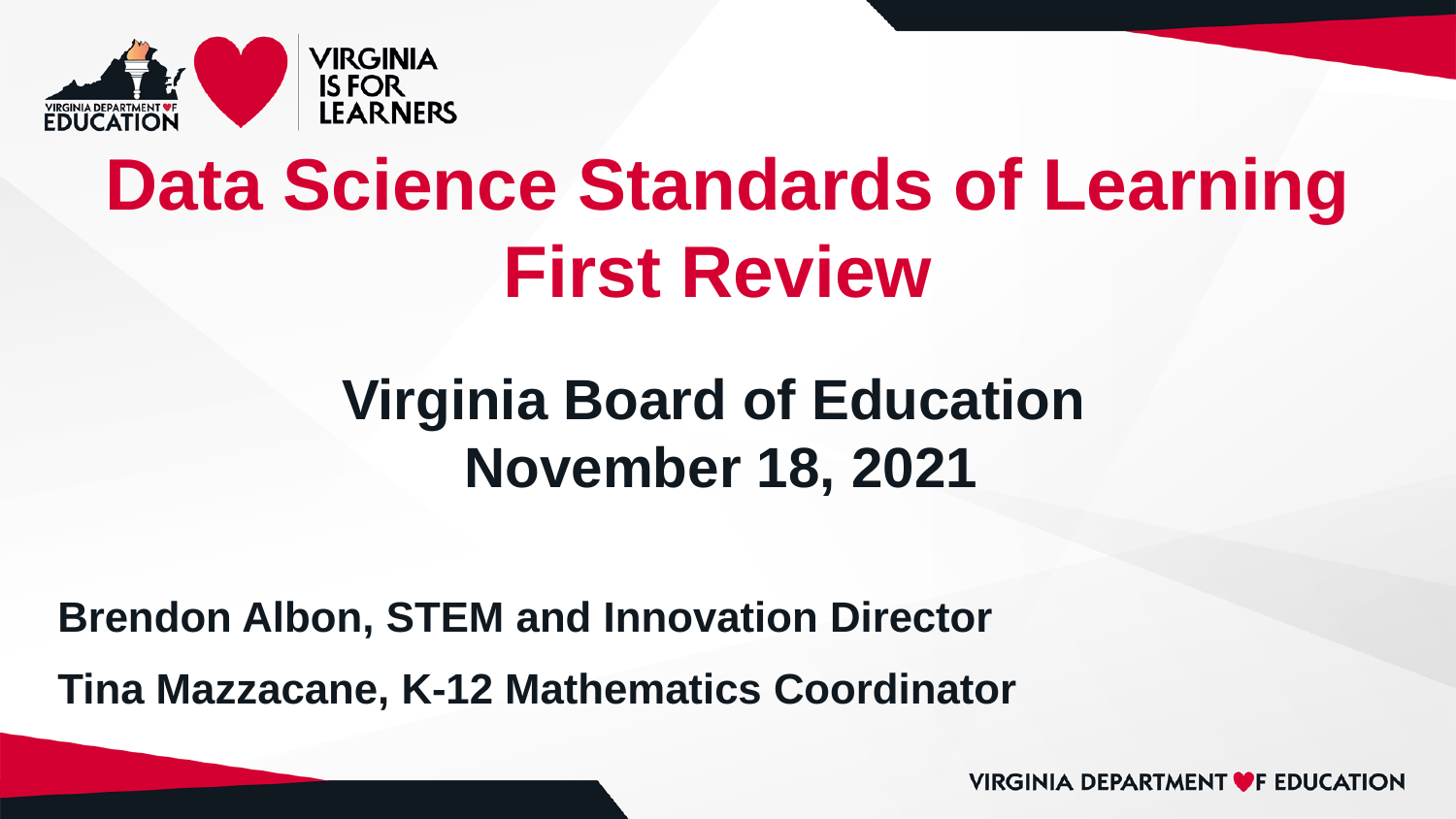

# Data Science Standards of Learning
First Review
Virginia Board of Education
November 18, 2021

Brendon Albon, STEM and Innovation Director
Tina Mazzacane, K-12 Mathematics Coordinator